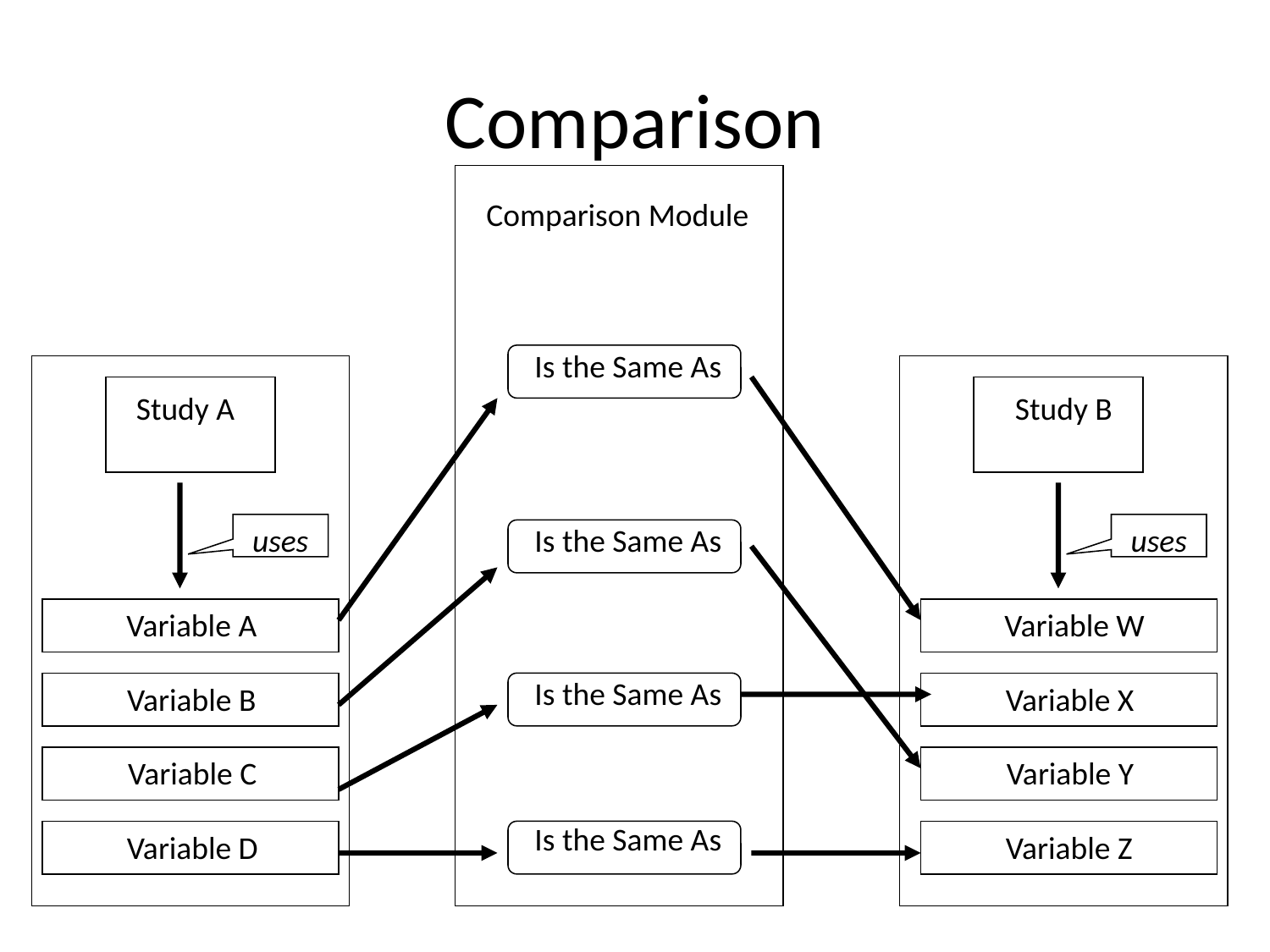

# Comparison

Comparison Module
Is the Same As

Study A
Study B

uses
Is the Same As
uses

Variable A

Variable W
Is the Same As

Variable B

Variable X

Variable C

Variable Y
Is the Same As

Variable D

Variable Z